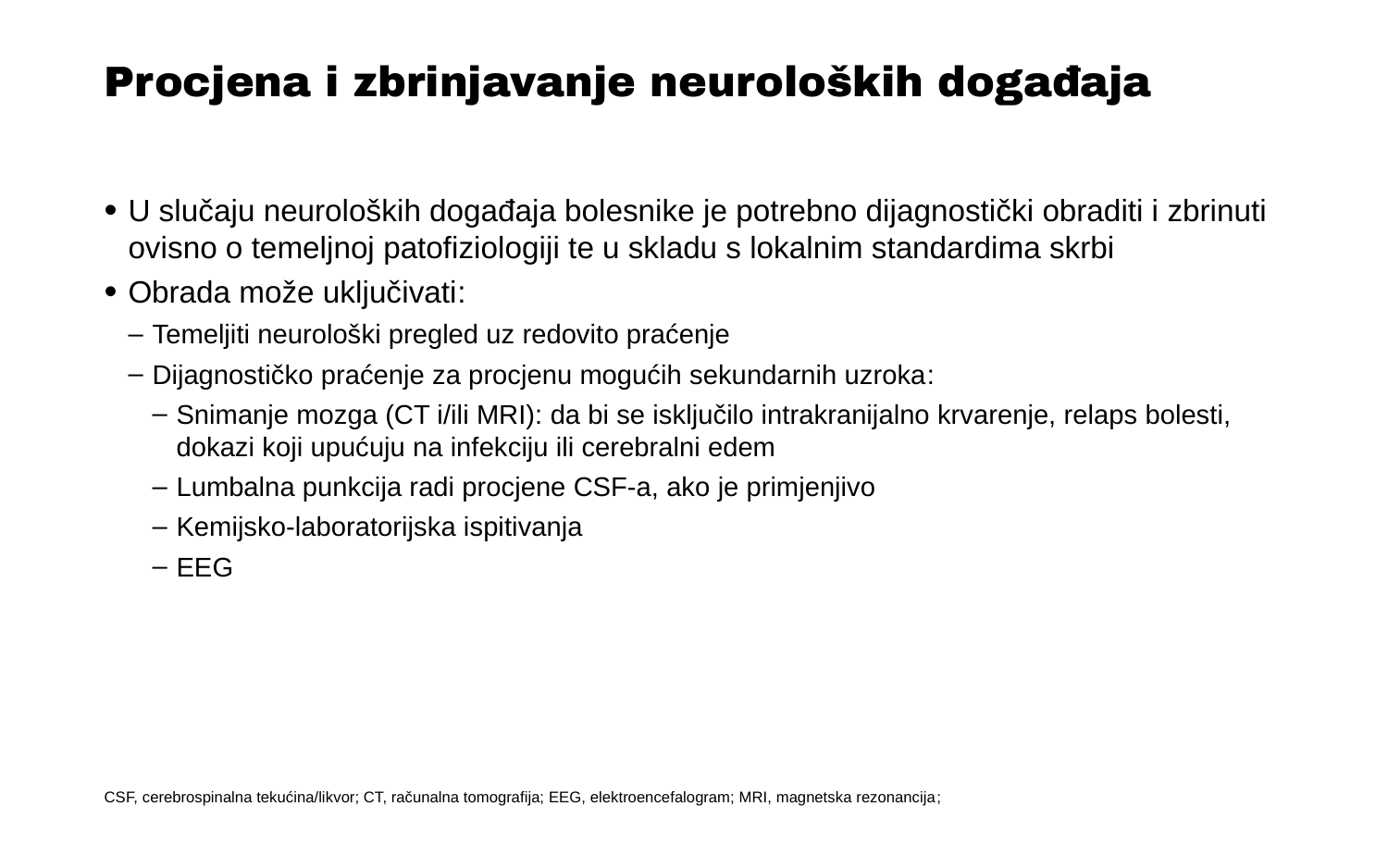

# Procjena i zbrinjavanje neuroloških događaja
U slučaju neuroloških događaja bolesnike je potrebno dijagnostički obraditi i zbrinuti ovisno o temeljnoj patofiziologiji te u skladu s lokalnim standardima skrbi
Obrada može uključivati:
Temeljiti neurološki pregled uz redovito praćenje
Dijagnostičko praćenje za procjenu mogućih sekundarnih uzroka:
Snimanje mozga (CT i/ili MRI): da bi se isključilo intrakranijalno krvarenje, relaps bolesti, dokazi koji upućuju na infekciju ili cerebralni edem
Lumbalna punkcija radi procjene CSF-a, ako je primjenjivo
Kemijsko-laboratorijska ispitivanja
EEG

CSF, cerebrospinalna tekućina/likvor; CT, računalna tomografija; EEG, elektroencefalogram; MRI, magnetska rezonancija;
24
Kolovoz 2108